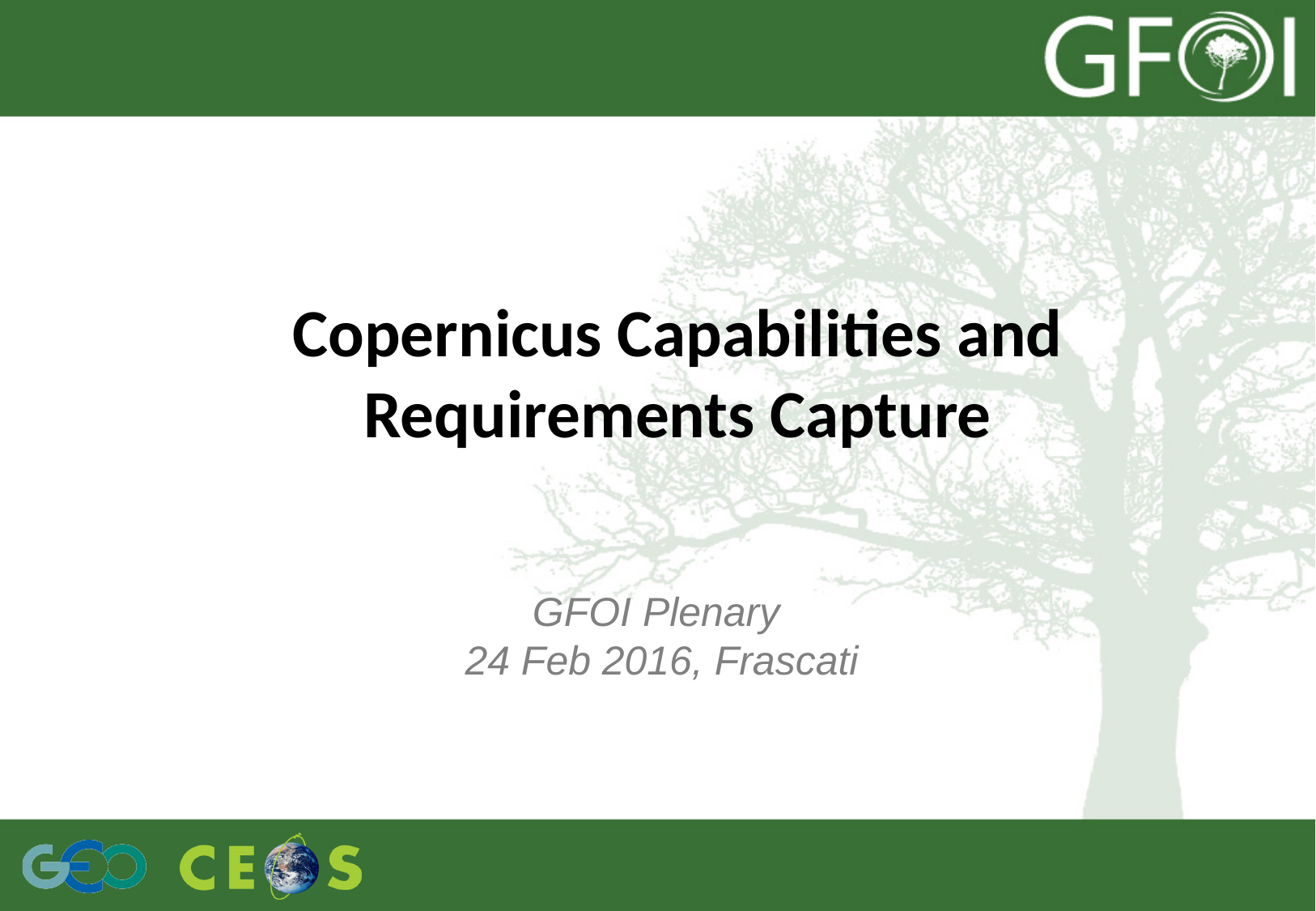

# Copernicus Capabilities and Requirements Capture
GFOI Plenary
24 Feb 2016, Frascati